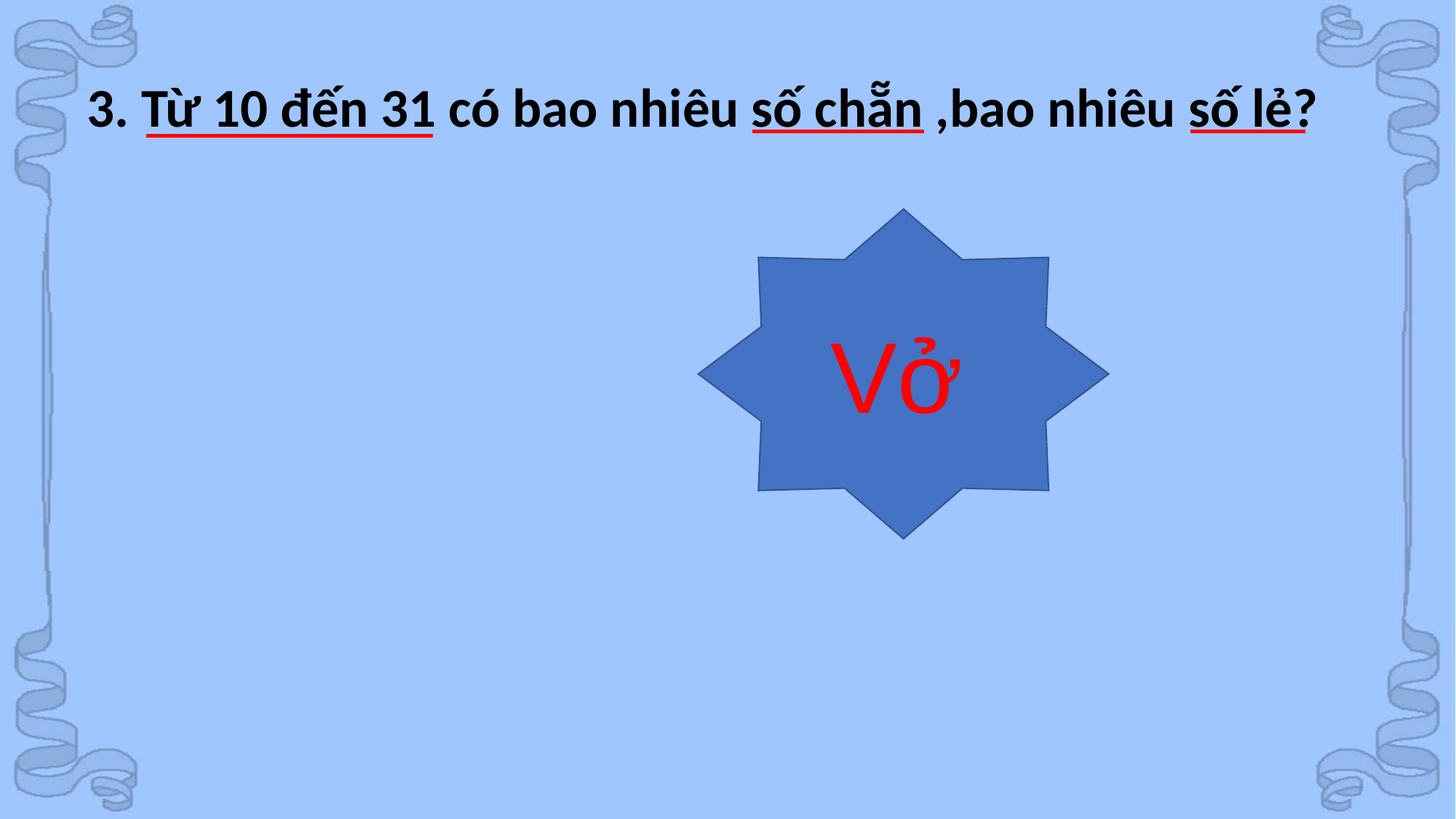

3. Từ 10 đến 31 có bao nhiêu số chẵn ,bao nhiêu số lẻ?

Vở